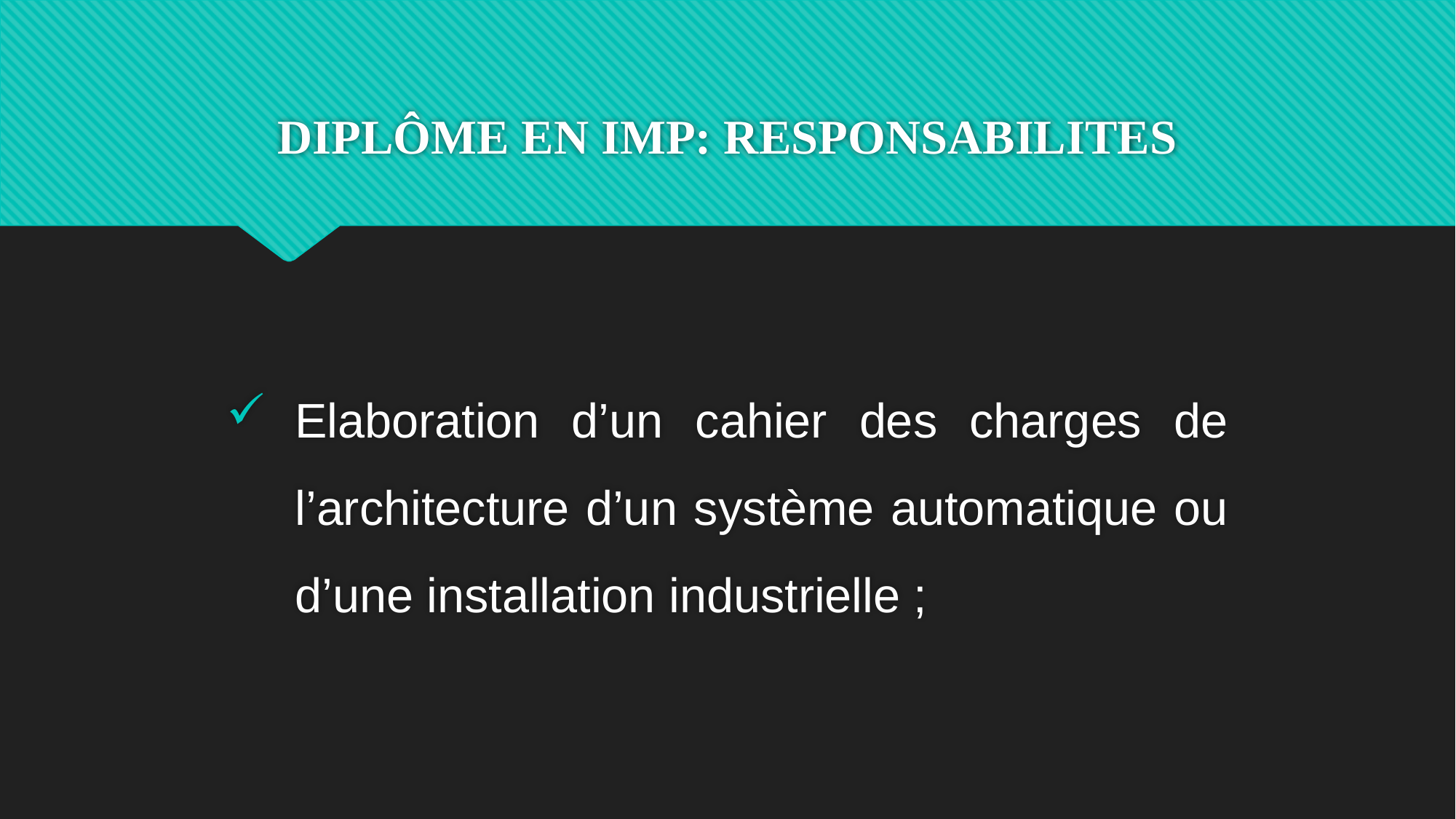

# DIPLÔME EN IMP: RESPONSABILITES
Elaboration d’un cahier des charges de l’architecture d’un système automatique ou d’une installation industrielle ;